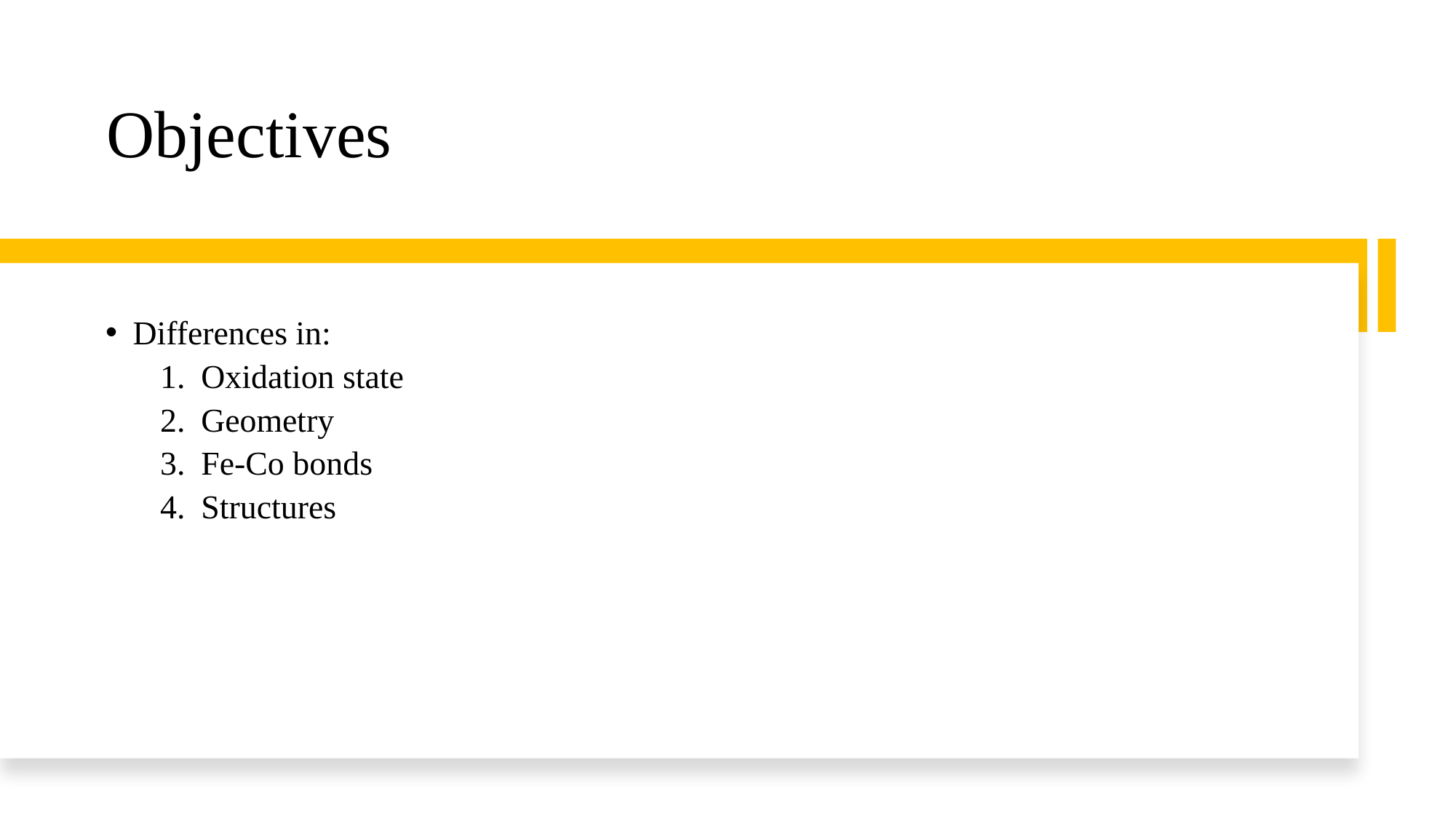

# Objectives

Differences in:
Oxidation state
Geometry
Fe-Co bonds
Structures

5